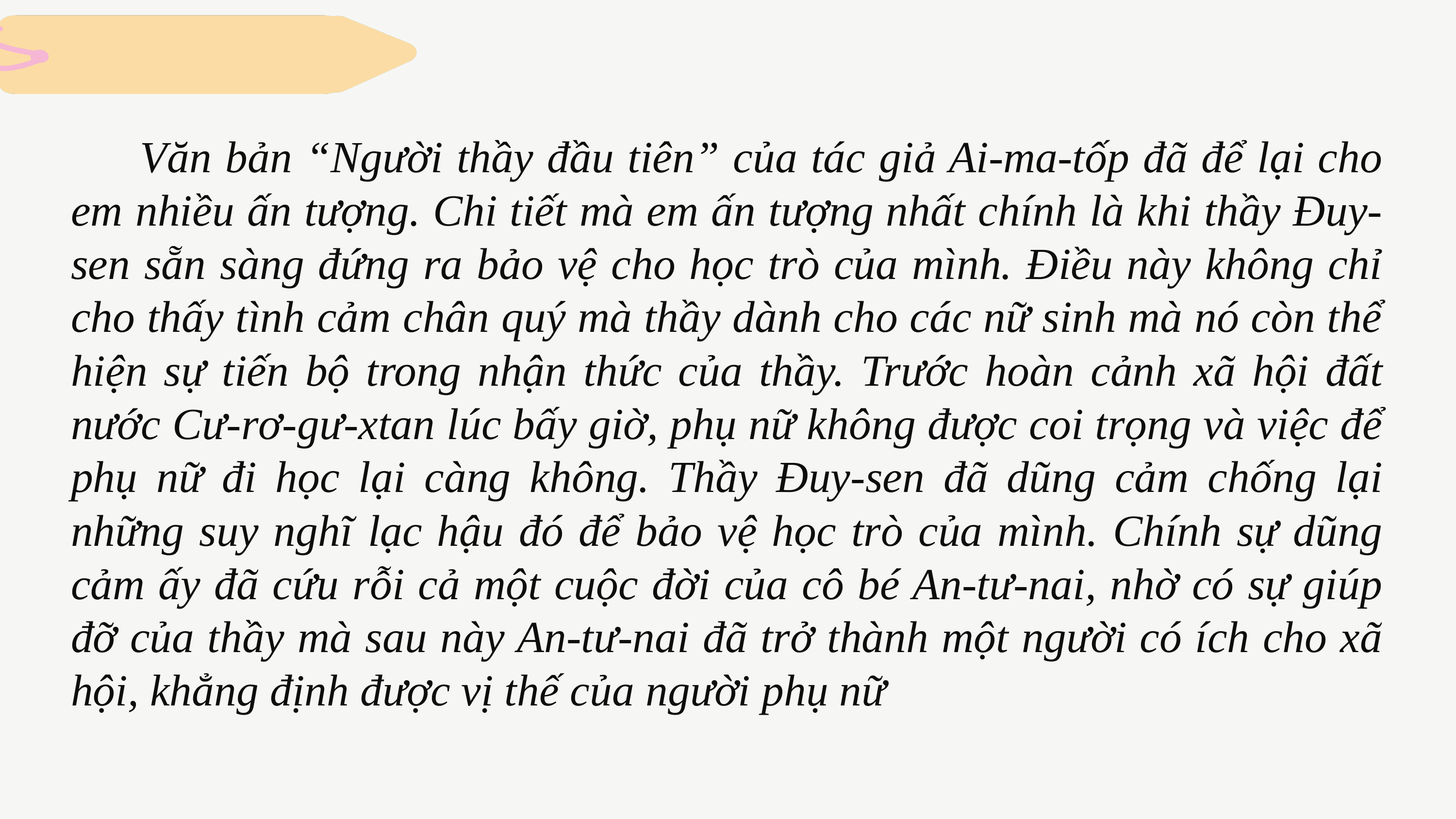

Văn bản “Người thầy đầu tiên” của tác giả Ai-ma-tốp đã để lại cho em nhiều ấn tượng. Chi tiết mà em ấn tượng nhất chính là khi thầy Đuy-sen sẵn sàng đứng ra bảo vệ cho học trò của mình. Điều này không chỉ cho thấy tình cảm chân quý mà thầy dành cho các nữ sinh mà nó còn thể hiện sự tiến bộ trong nhận thức của thầy. Trước hoàn cảnh xã hội đất nước Cư-rơ-gư-xtan lúc bấy giờ, phụ nữ không được coi trọng và việc để phụ nữ đi học lại càng không. Thầy Đuy-sen đã dũng cảm chống lại những suy nghĩ lạc hậu đó để bảo vệ học trò của mình. Chính sự dũng cảm ấy đã cứu rỗi cả một cuộc đời của cô bé An-tư-nai, nhờ có sự giúp đỡ của thầy mà sau này An-tư-nai đã trở thành một người có ích cho xã hội, khẳng định được vị thế của người phụ nữ